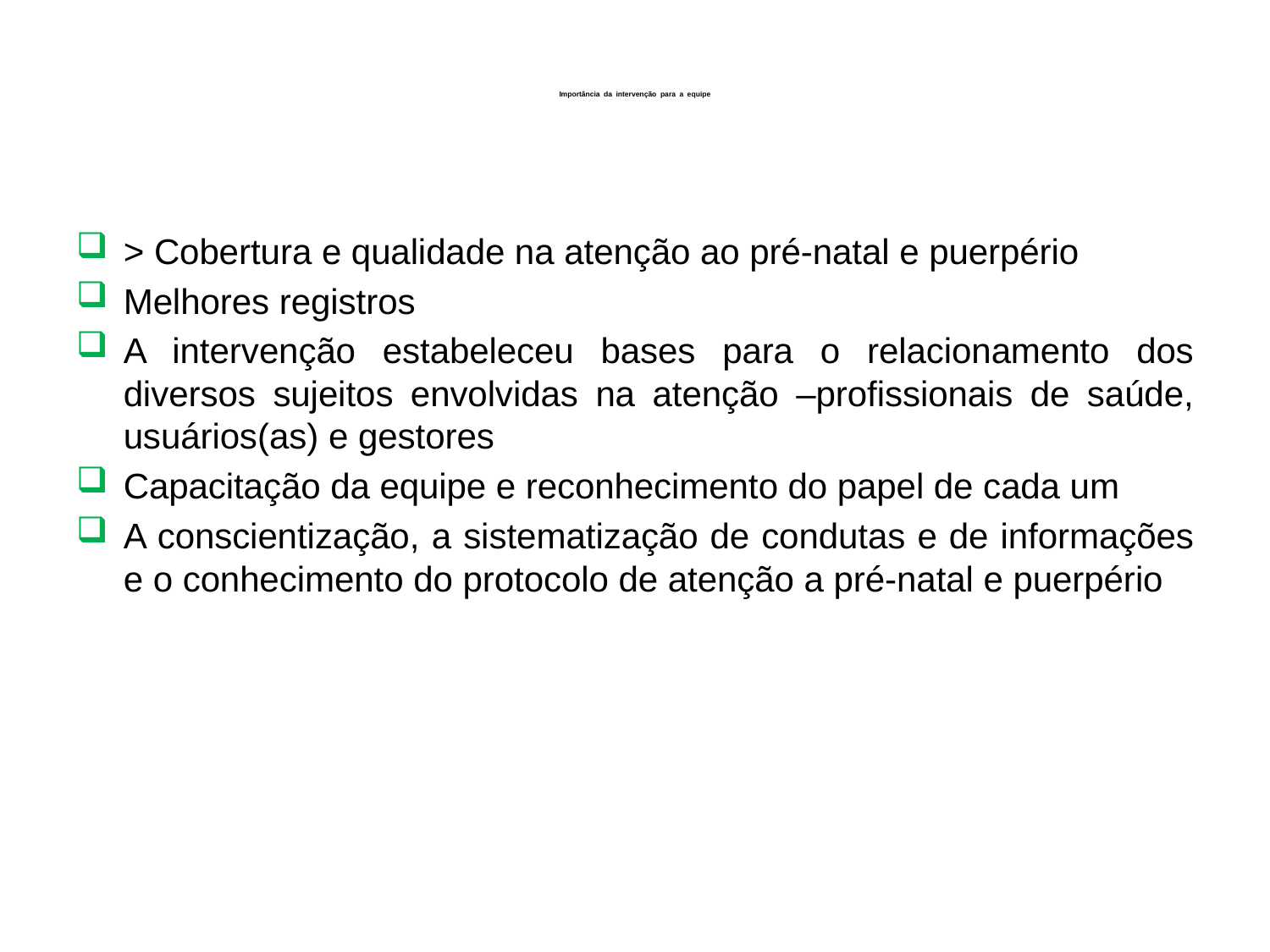

# Importância  da  intervenção  para  a  equipe
> Cobertura e qualidade na atenção ao pré-natal e puerpério
Melhores registros
A intervenção estabeleceu bases para o relacionamento dos diversos sujeitos envolvidas na atenção –profissionais de saúde, usuários(as) e gestores
Capacitação da equipe e reconhecimento do papel de cada um
A conscientização, a sistematização de condutas e de informações e o conhecimento do protocolo de atenção a pré-natal e puerpério